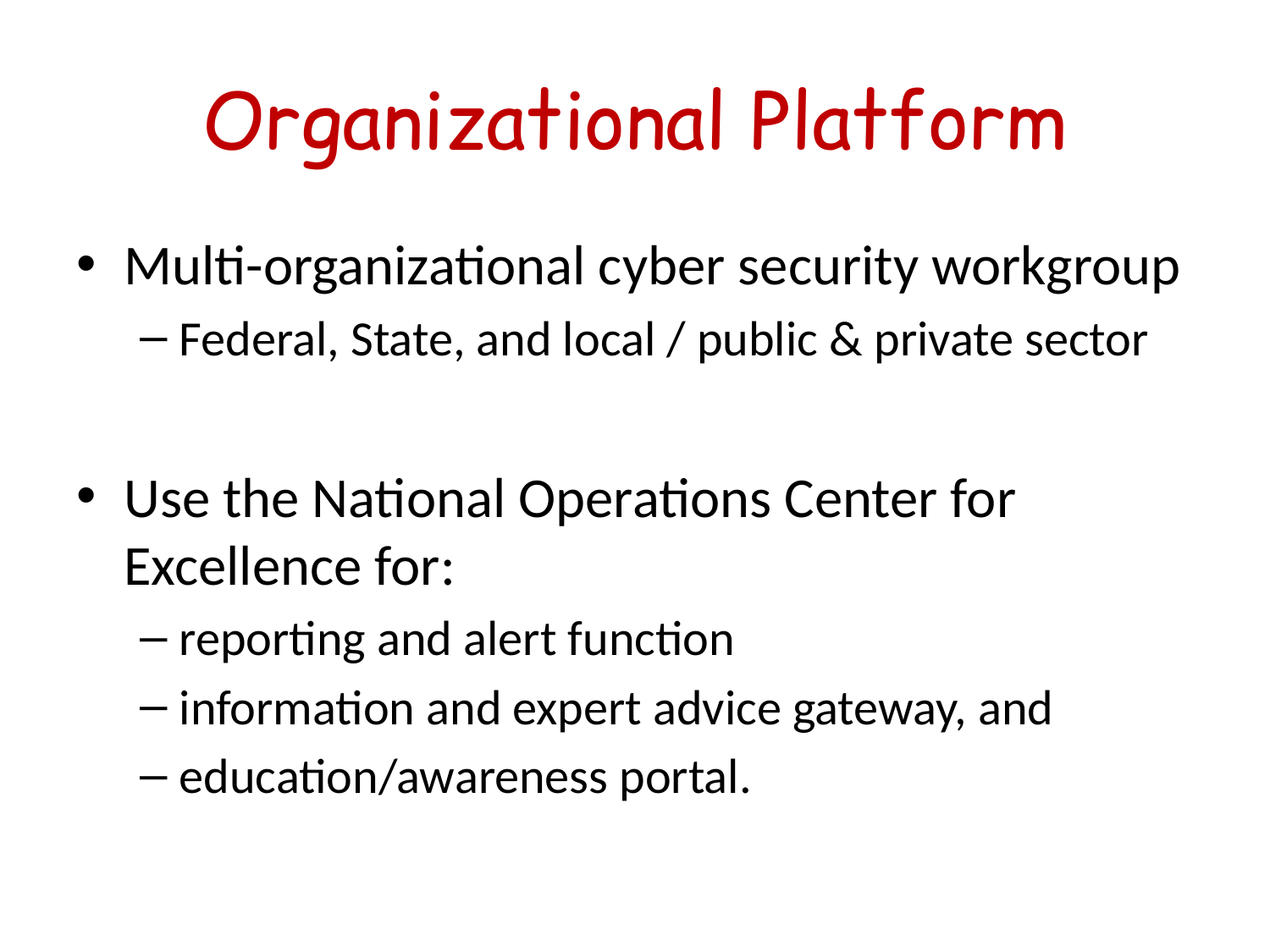

# Organizational Platform
Multi-organizational cyber security workgroup
Federal, State, and local / public & private sector

Use the National Operations Center for Excellence for:
reporting and alert function
information and expert advice gateway, and
education/awareness portal.